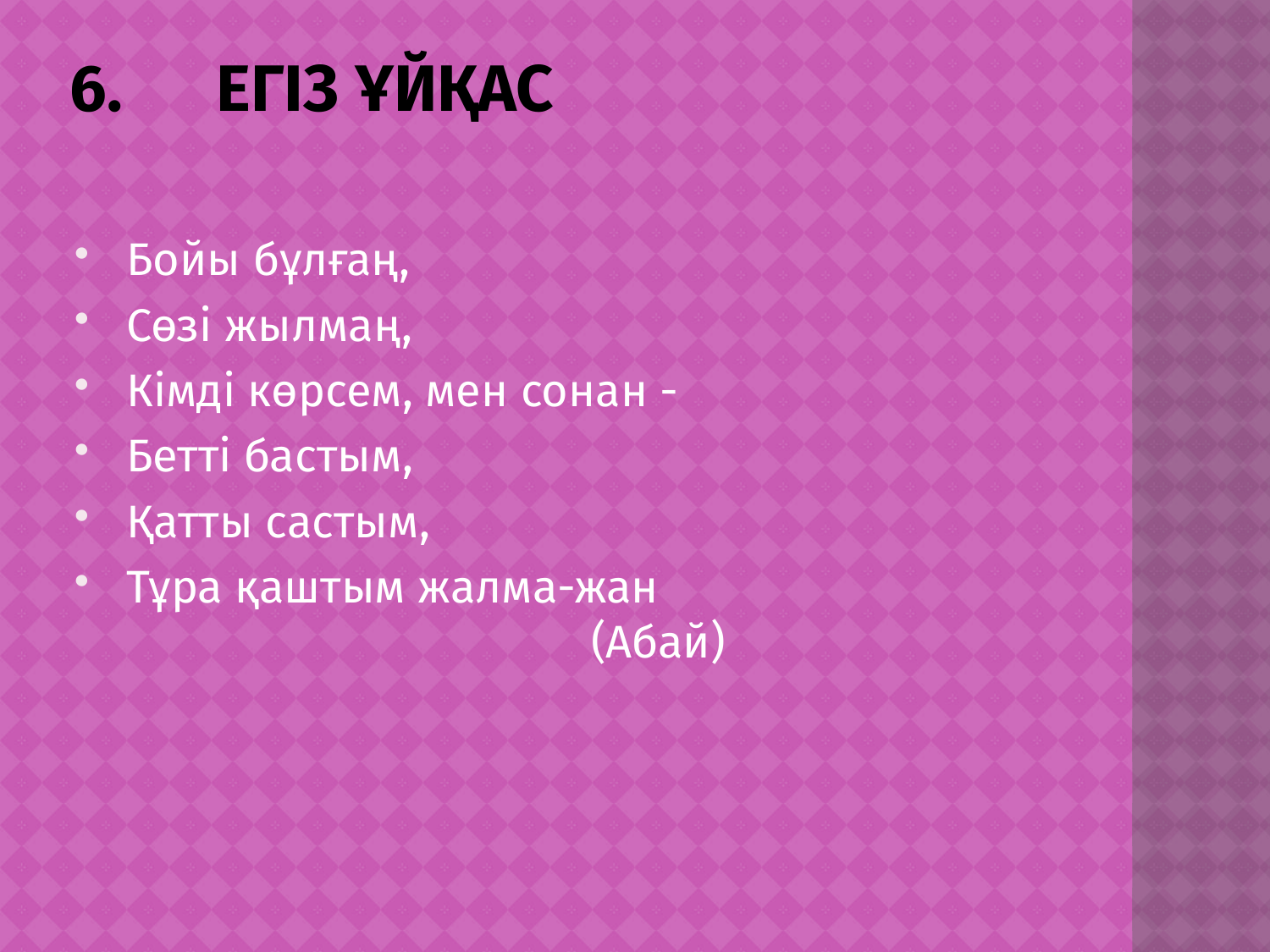

# 6.      Егіз ұйқас
 Бойы бұлғаң,
 Сөзі жылмаң,
 Кімді көрсем, мен сонан -
 Бетті бастым,
 Қатты састым,
 Тұра қаштым жалма-жан                                                                        (Абай)